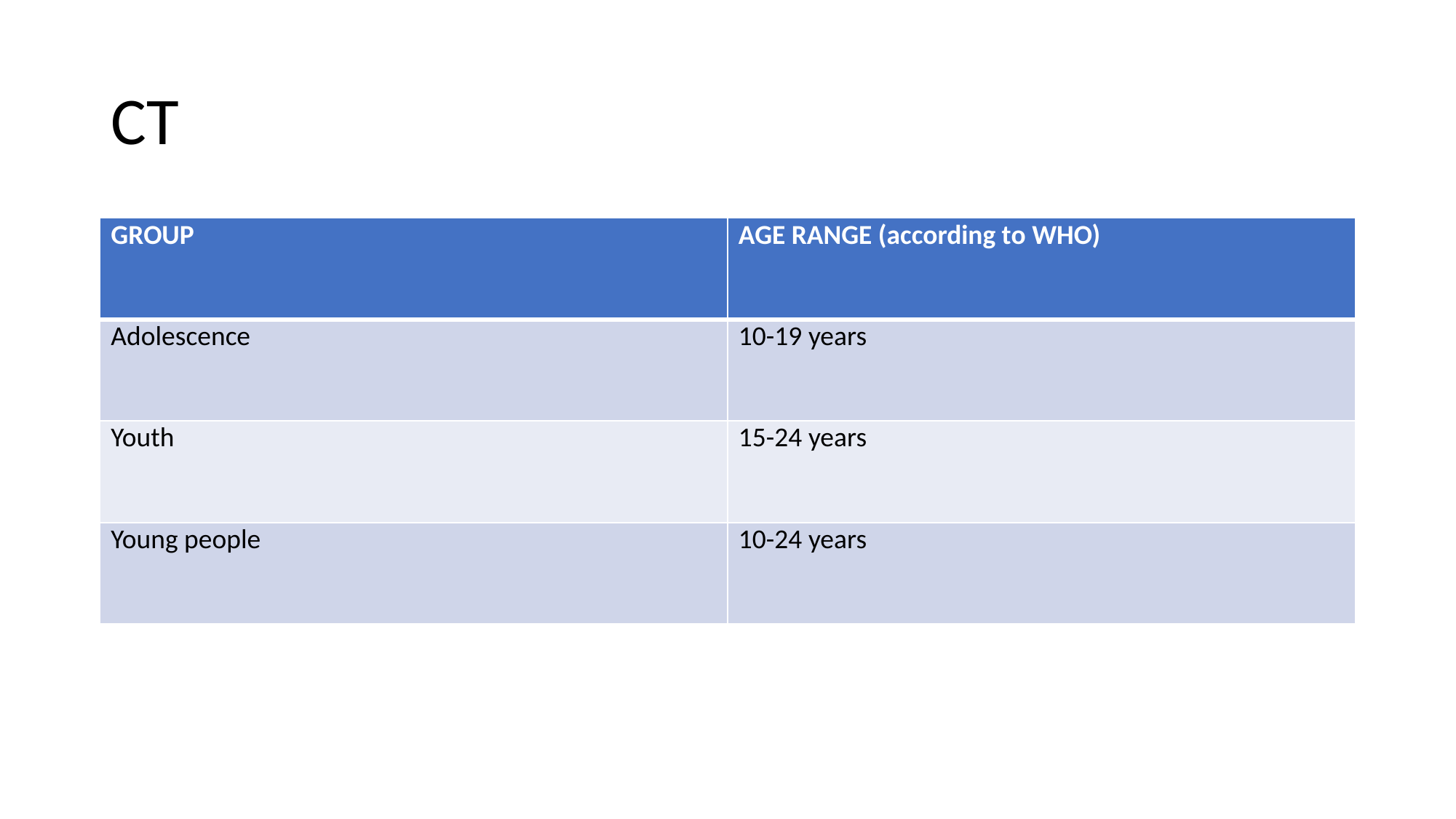

# CT
| GROUP | AGE RANGE (according to WHO) |
| --- | --- |
| Adolescence | 10-19 years |
| Youth | 15-24 years |
| Young people | 10-24 years |